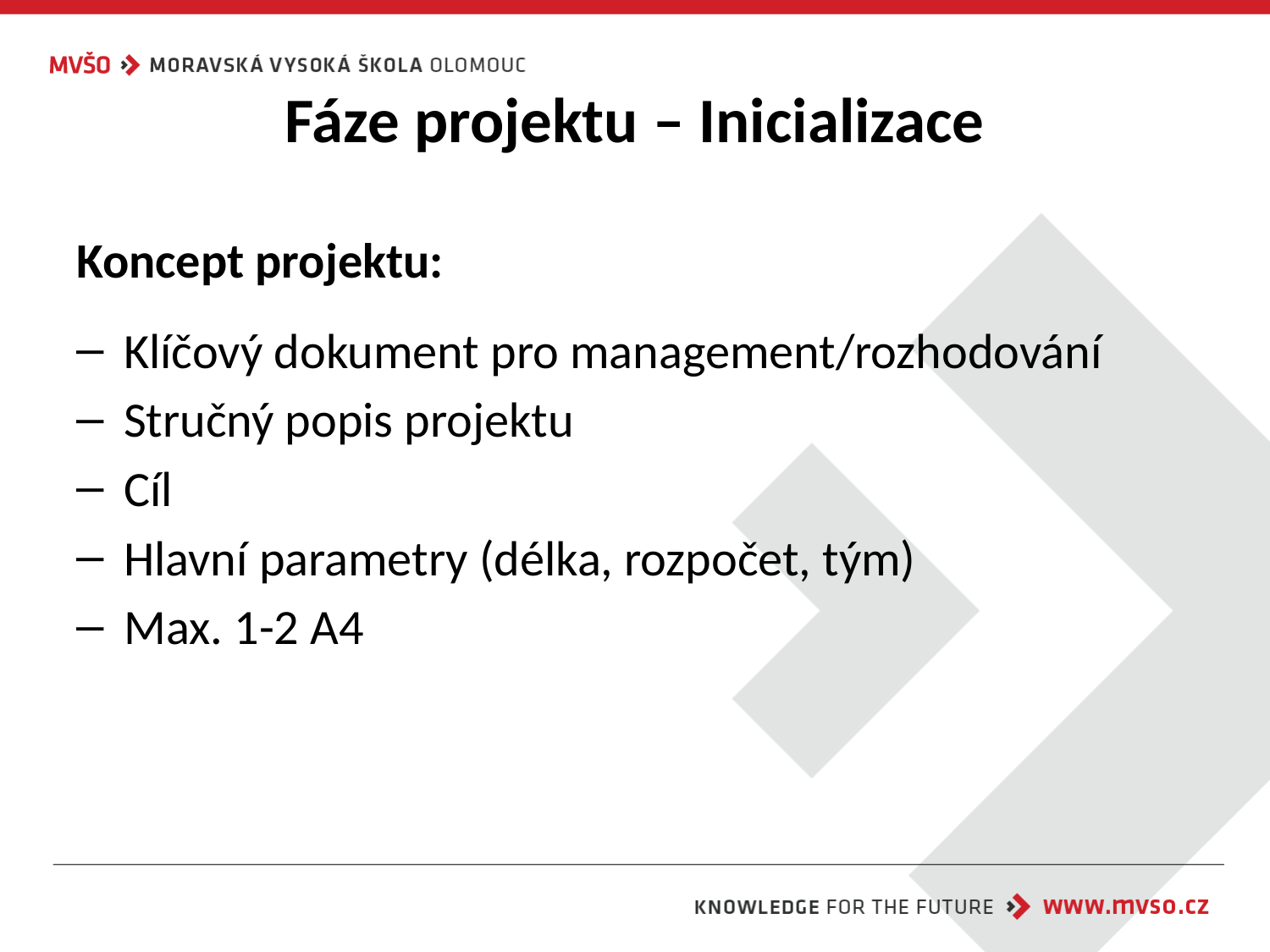

# Fáze projektu – Inicializace
Koncept projektu:
Klíčový dokument pro management/rozhodování
Stručný popis projektu
Cíl
Hlavní parametry (délka, rozpočet, tým)
Max. 1-2 A4